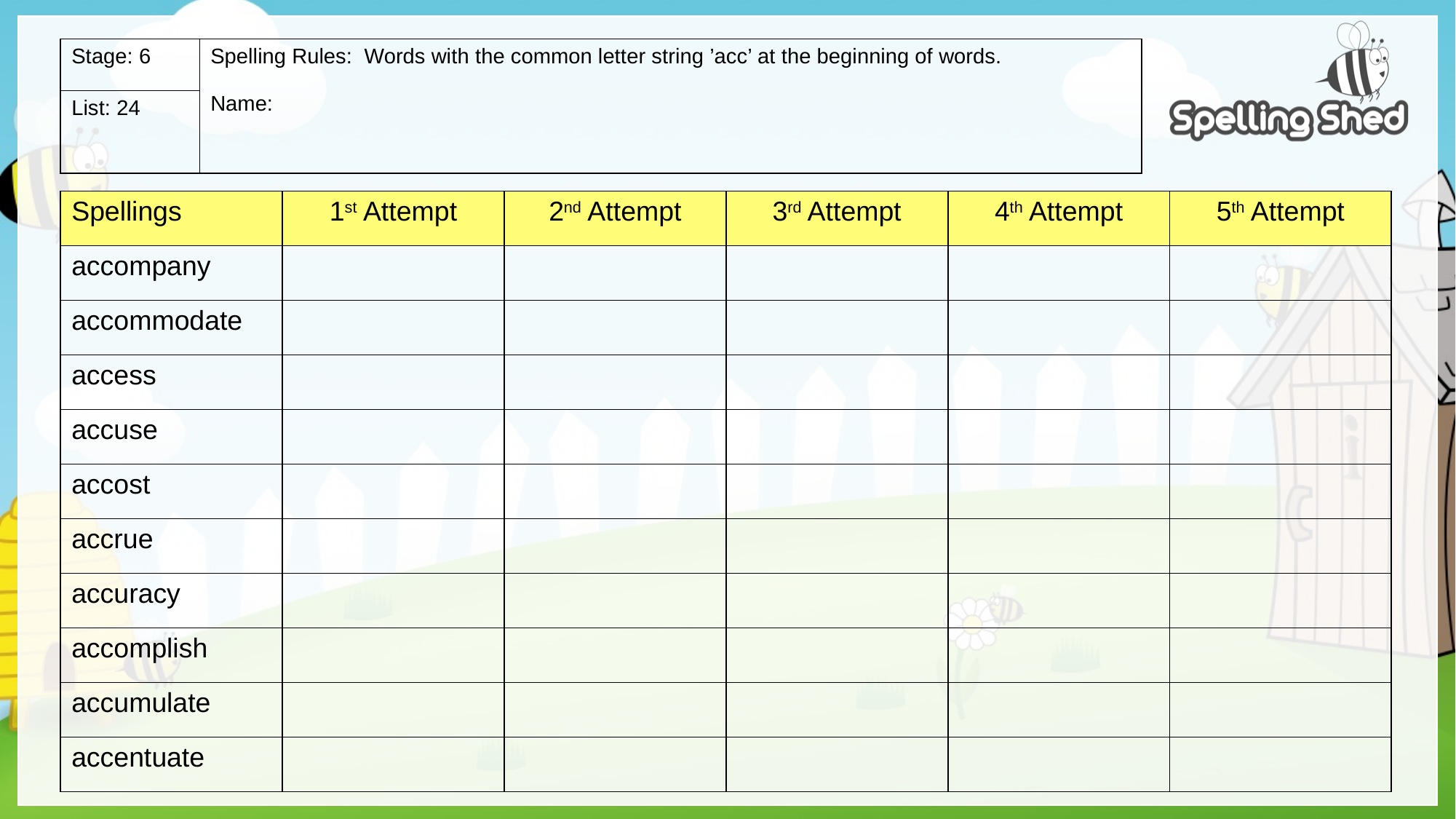

| Stage: 6 | Spelling Rules: Words with the common letter string ’acc’ at the beginning of words. Name: |
| --- | --- |
| List: 24 |  |
| Spellings | 1st Attempt | 2nd Attempt | 3rd Attempt | 4th Attempt | 5th Attempt |
| --- | --- | --- | --- | --- | --- |
| accompany |  |  |  |  |  |
| accommodate |  |  |  |  |  |
| access |  |  |  |  |  |
| accuse |  |  |  |  |  |
| accost |  |  |  |  |  |
| accrue |  |  |  |  |  |
| accuracy |  |  |  |  |  |
| accomplish |  |  |  |  |  |
| accumulate |  |  |  |  |  |
| accentuate |  |  |  |  |  |